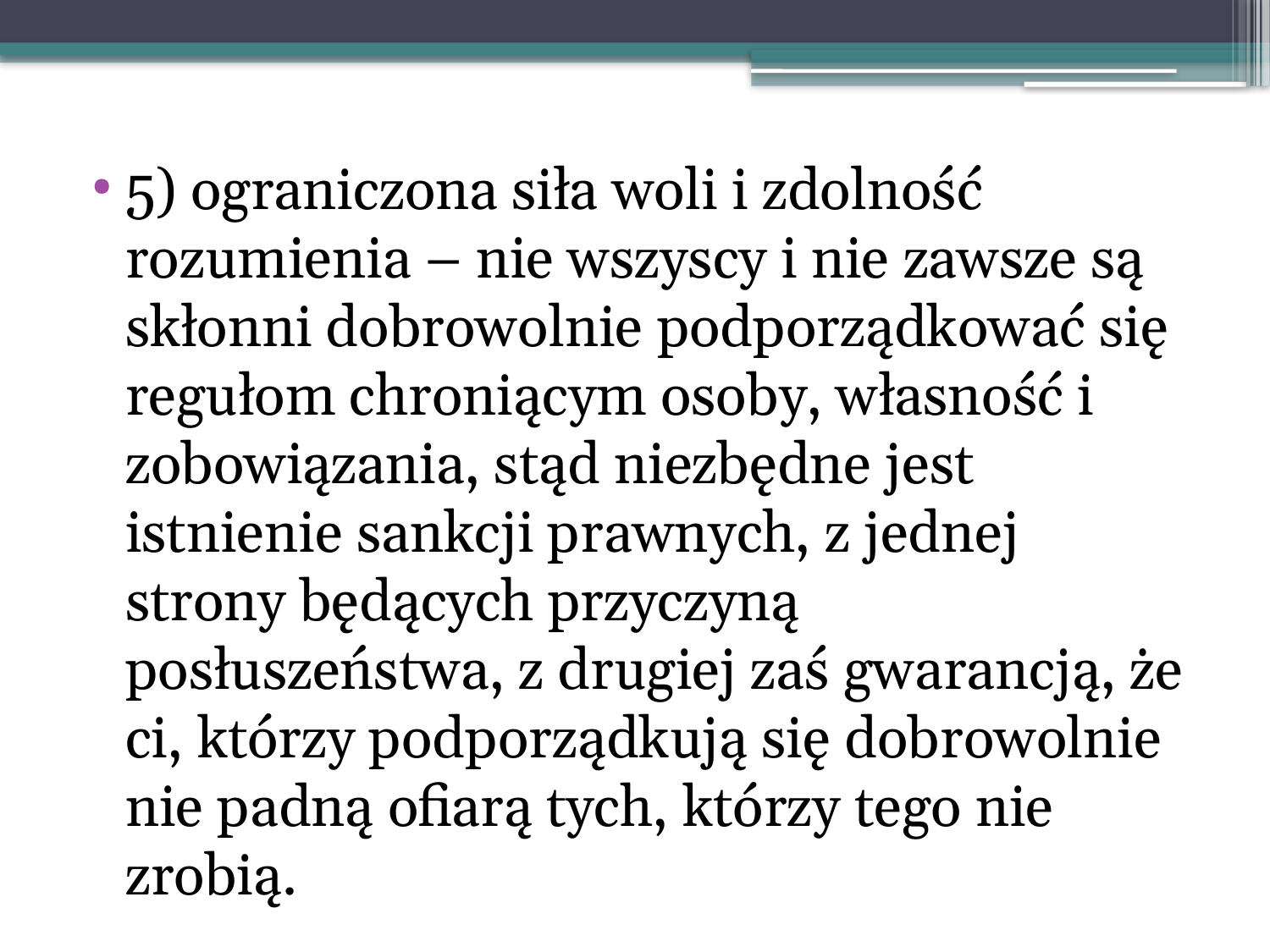

5) ograniczona siła woli i zdolność rozumienia – nie wszyscy i nie zawsze są skłonni dobrowolnie podporządkować się regułom chroniącym osoby, własność i zobowiązania, stąd niezbędne jest istnienie sankcji prawnych, z jednej strony będących przyczyną posłuszeństwa, z drugiej zaś gwarancją, że ci, którzy podporządkują się dobrowolnie nie padną ofiarą tych, którzy tego nie zrobią.